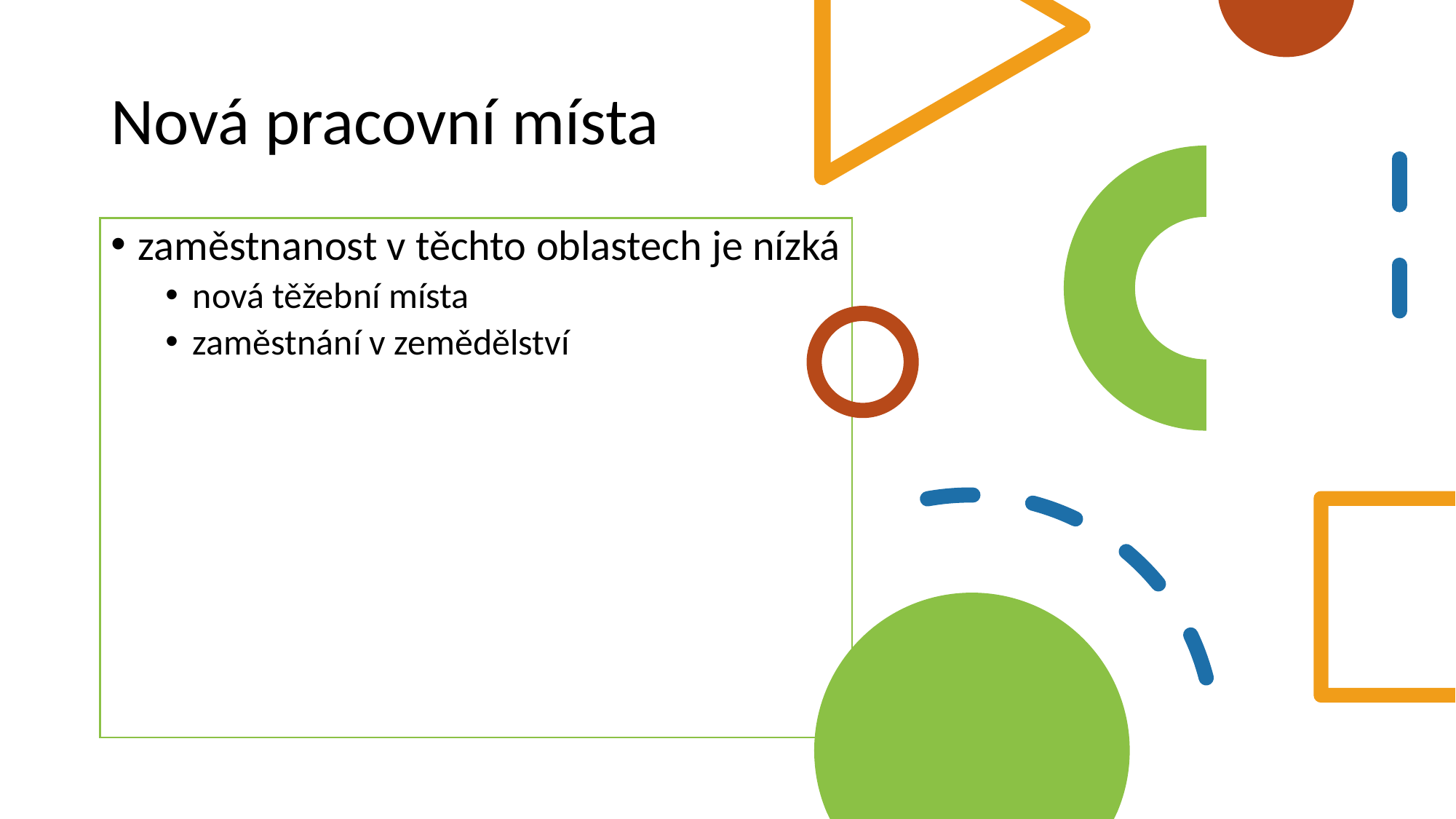

# Nová pracovní místa

zaměstnanost v těchto oblastech je nízká
nová těžební místa
zaměstnání v zemědělství